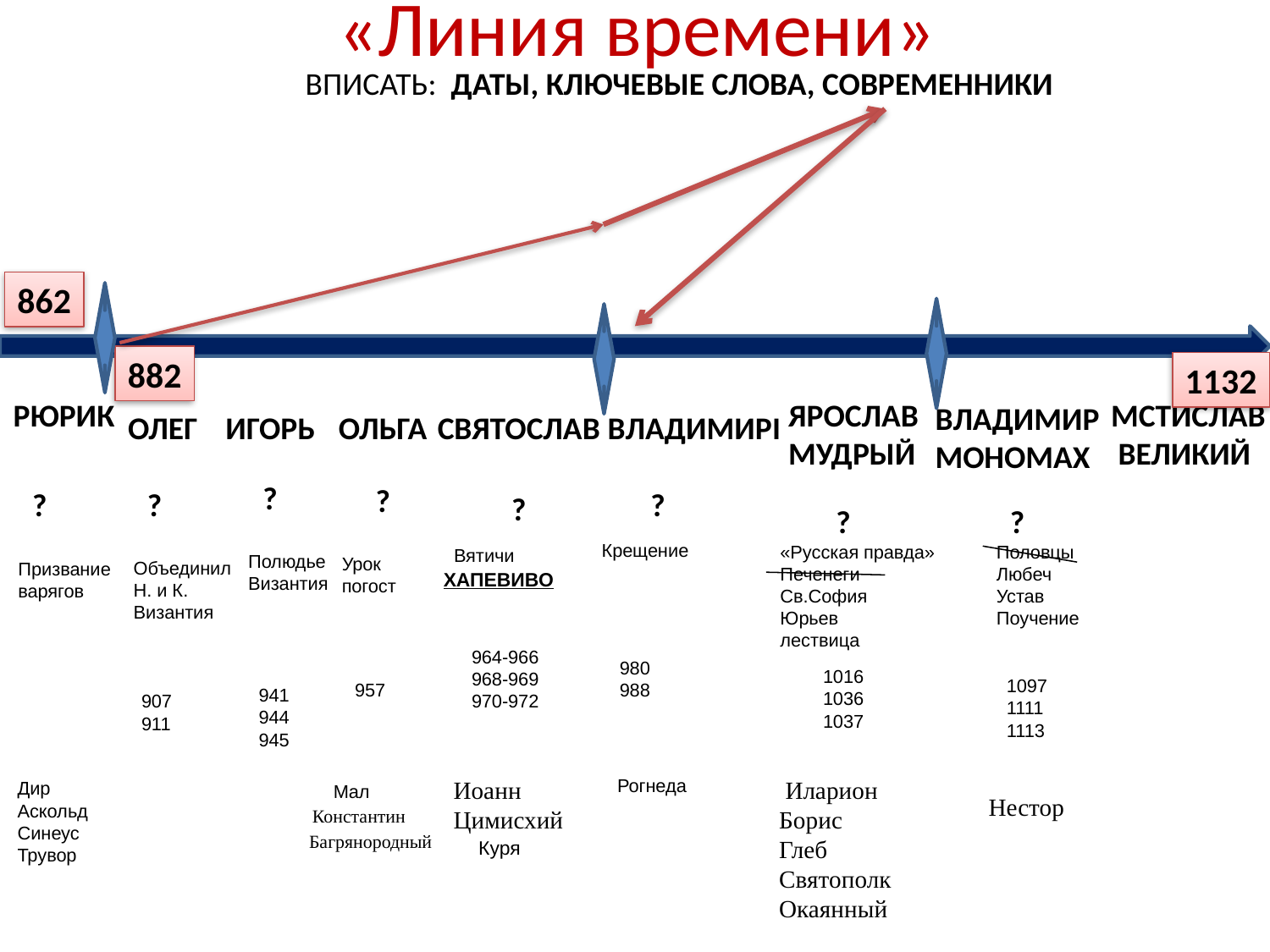

# «Линия времени»
ВПИСАТЬ:  ДАТЫ, КЛЮЧЕВЫЕ СЛОВА, СОВРЕМЕННИКИ
862

882
1132
ЯРОСЛАВ
МУДРЫЙ
МСТИСЛАВ
 ВЕЛИКИЙ
РЮРИК
ВЛАДИМИР
МОНОМАХ
ОЛЕГ
ИГОРЬ
ОЛЬГА
СВЯТОСЛАВ
ВЛАДИМИРI
?
?
?
?
?
?
?
?
Крещение
«Русская правда»
Печенеги
Св.София
Юрьев
лествица

Половцы
Любеч
Устав
Поучение

Вятичи

Полюдье
Византия
Урок
погост
Объединил
Н. и К.
Византия
Призвание
варягов
ХАПЕВИВО
964-966
968-969
970-972
980
988
1016
1036
1037
1097
1111
1113

957
941
944
945
907
911
Рогнеда
 Иоанн
 Цимисхий
 Иларион
Борис
Глеб
Святополк
Окаянный
Дир
Аскольд
Синеус
Трувор
Мал
 Константин
 Багрянородный
 Нестор
Куря